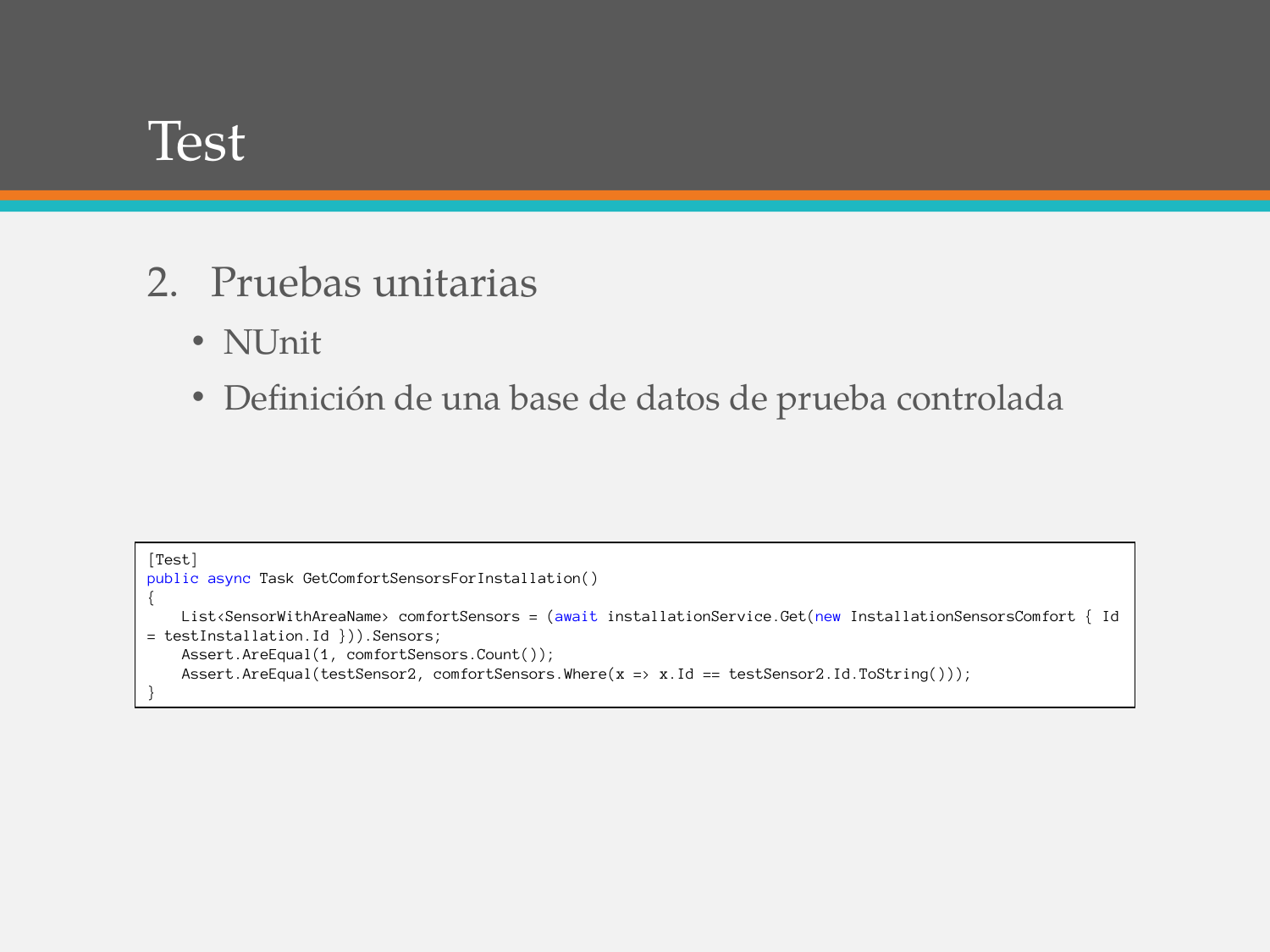

# Test
Pruebas unitarias
NUnit
Definición de una base de datos de prueba controlada

[Test]
public async Task GetComfortSensorsForInstallation()
{
    List<SensorWithAreaName> comfortSensors = (await installationService.Get(new InstallationSensorsComfort { Id = testInstallation.Id })).Sensors;
    Assert.AreEqual(1, comfortSensors.Count());
    Assert.AreEqual(testSensor2, comfortSensors.Where(x => x.Id == testSensor2.Id.ToString()));
}